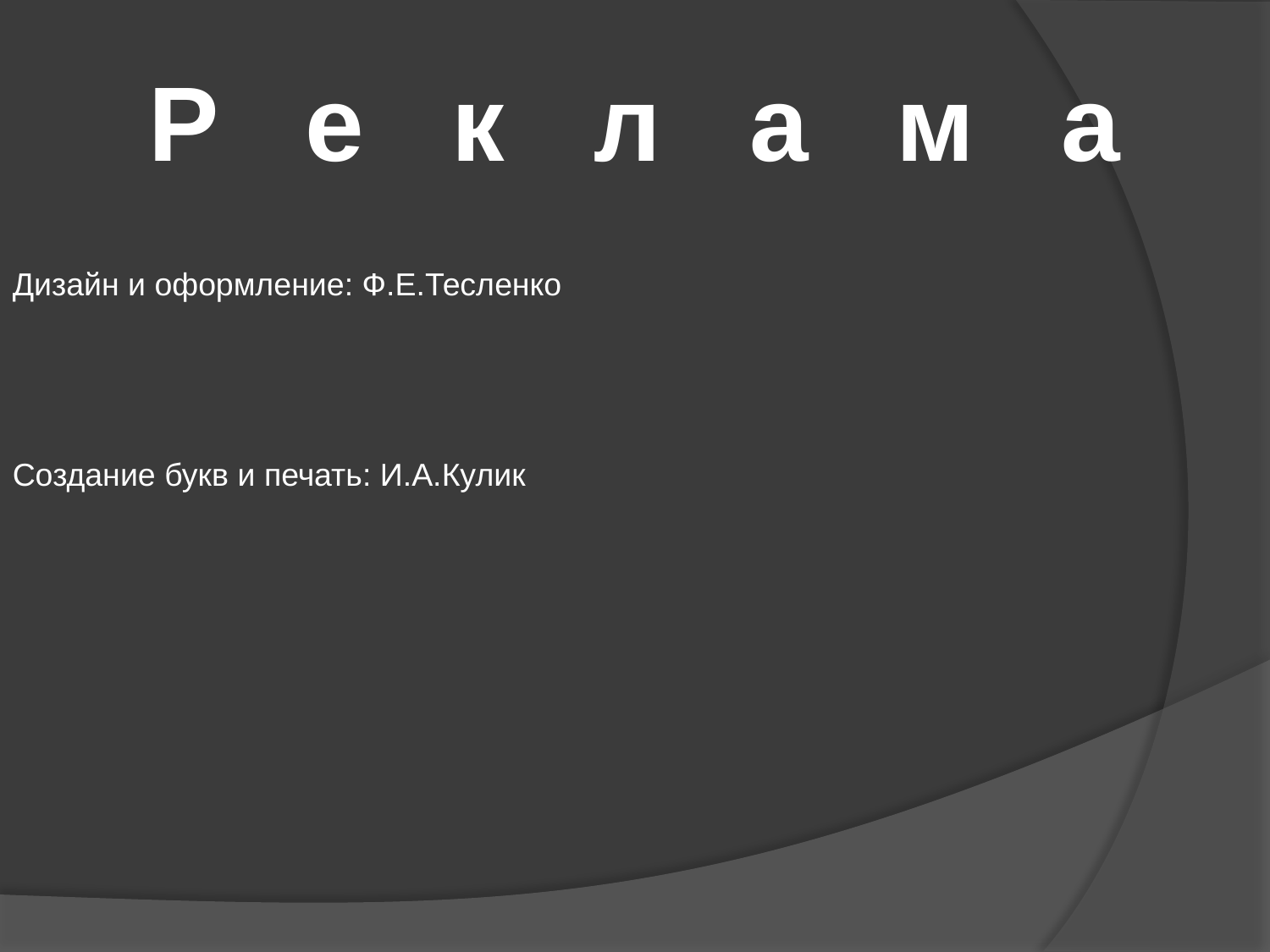

Реклама
Дизайн и оформление: Ф.Е.Тесленко

Создание букв и печать: И.А.Кулик